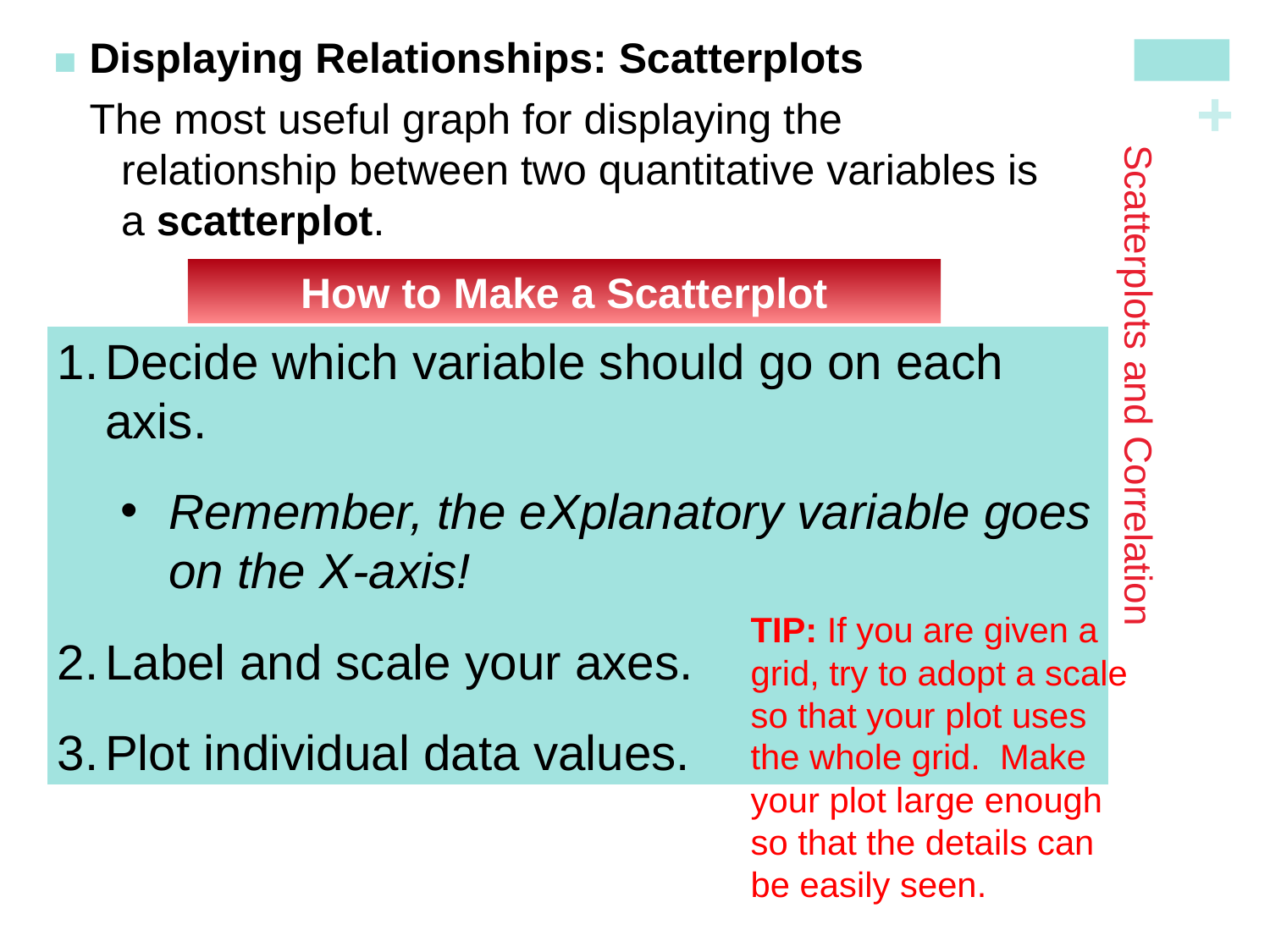

Displaying Relationships: Scatterplots
The most useful graph for displaying the relationship between two quantitative variables is a scatterplot.

# Scatterplots and Correlation
How to Make a Scatterplot
Decide which variable should go on each axis.
Remember, the eXplanatory variable goes on the X-axis!
Label and scale your axes.
Plot individual data values.
TIP: If you are given a grid, try to adopt a scale so that your plot uses the whole grid.  Make your plot large enough so that the details can be easily seen.